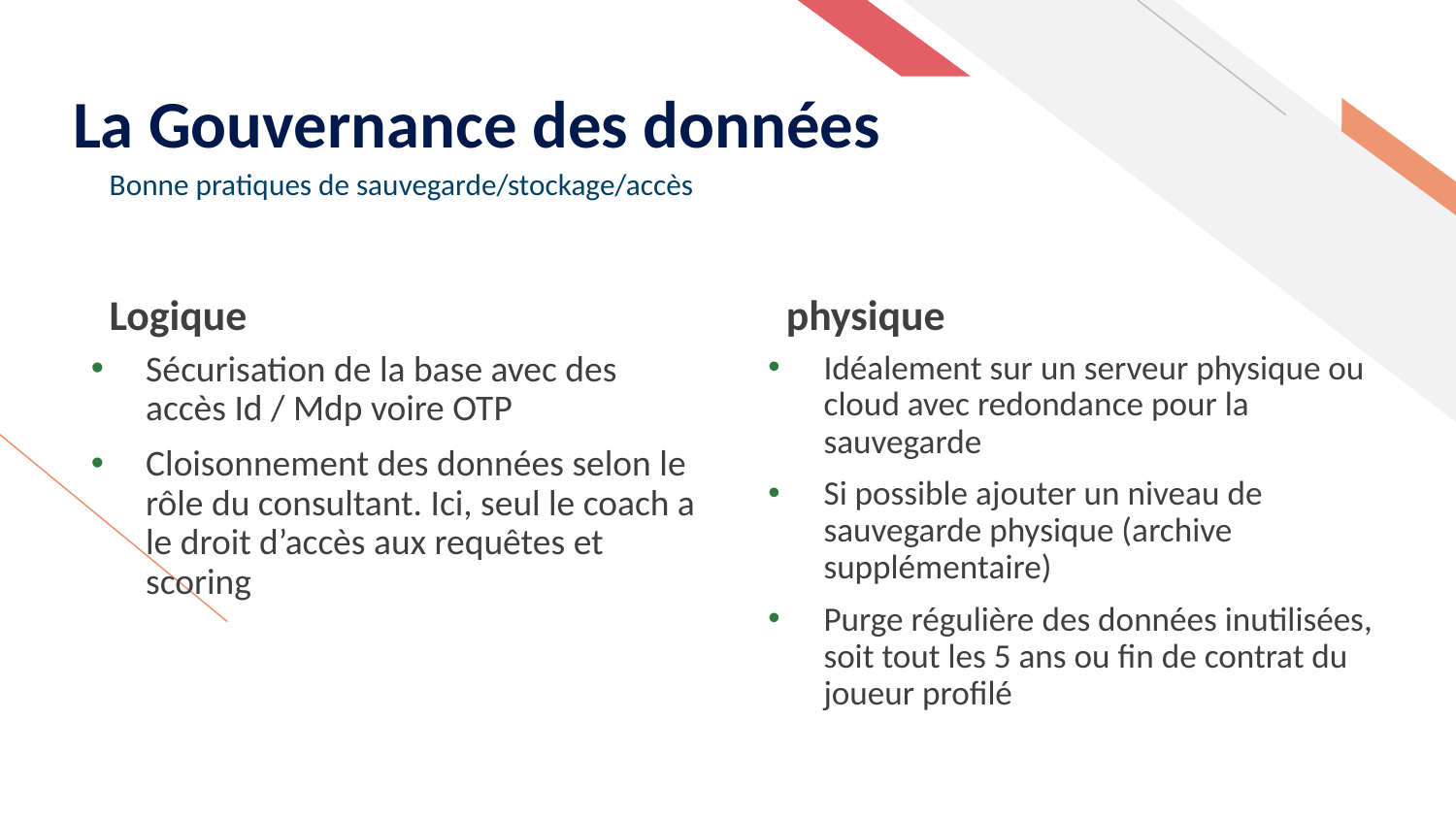

# La Gouvernance des données
Bonne pratiques de sauvegarde/stockage/accès
Logique
physique
Sécurisation de la base avec des accès Id / Mdp voire OTP
Cloisonnement des données selon le rôle du consultant. Ici, seul le coach a le droit d’accès aux requêtes et scoring

Idéalement sur un serveur physique ou cloud avec redondance pour la sauvegarde
Si possible ajouter un niveau de sauvegarde physique (archive supplémentaire)
Purge régulière des données inutilisées,
soit tout les 5 ans ou fin de contrat du joueur profilé